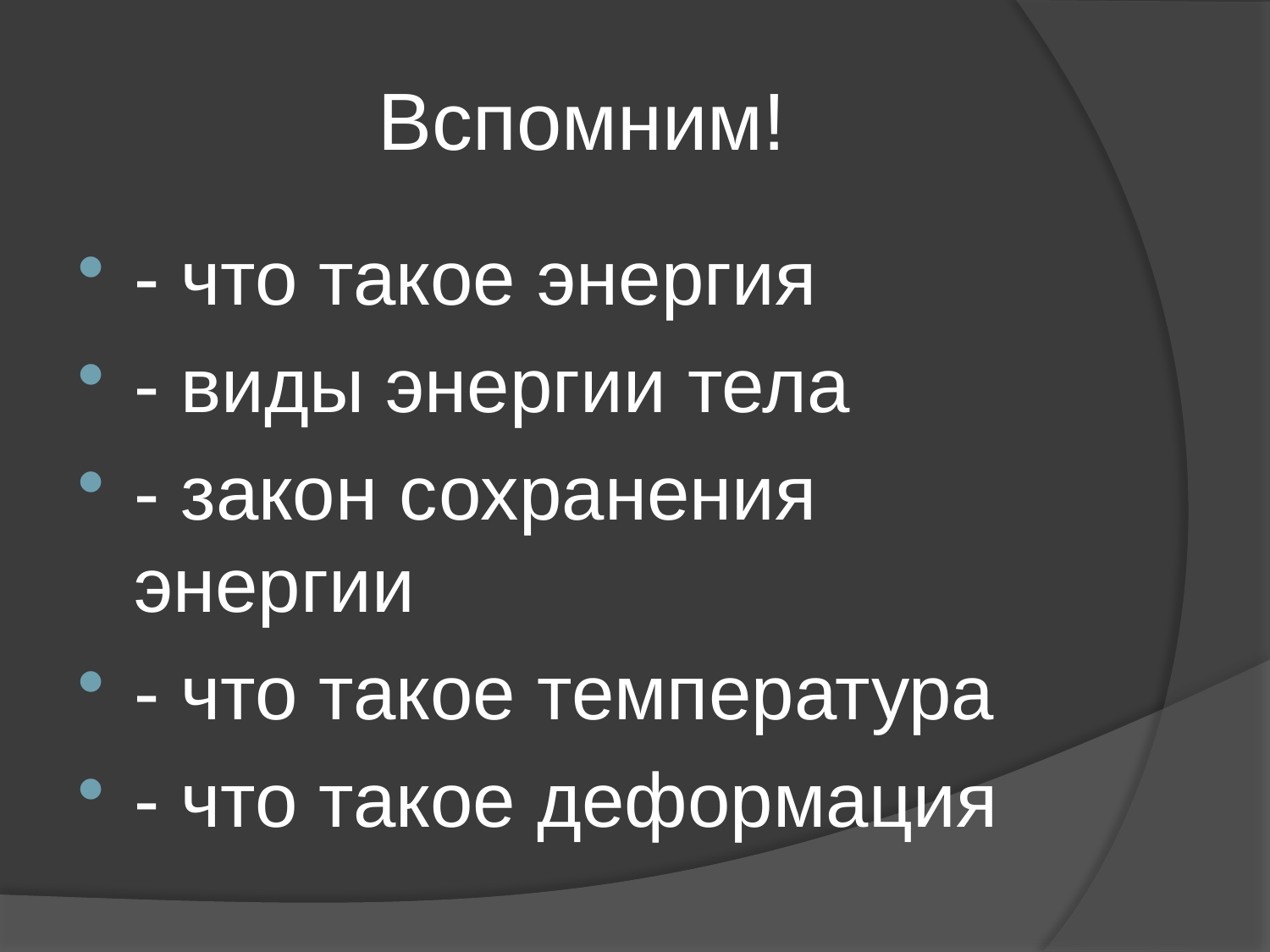

# Вспомним!
- что такое энергия
- виды энергии тела
- закон сохранения энергии
- что такое температура
- что такое деформация